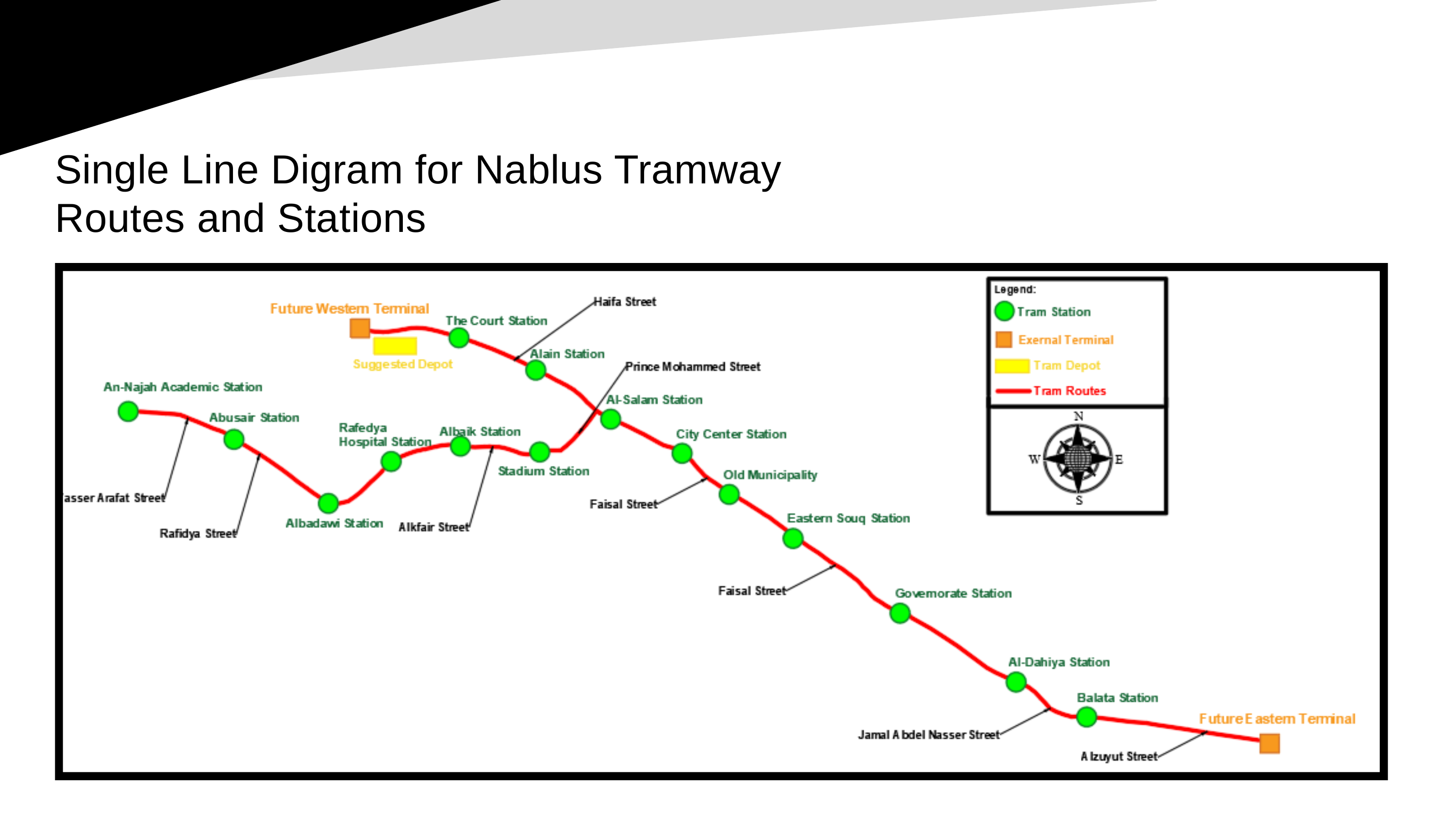

Single Line Digram for Nablus Tramway
Routes and Stations